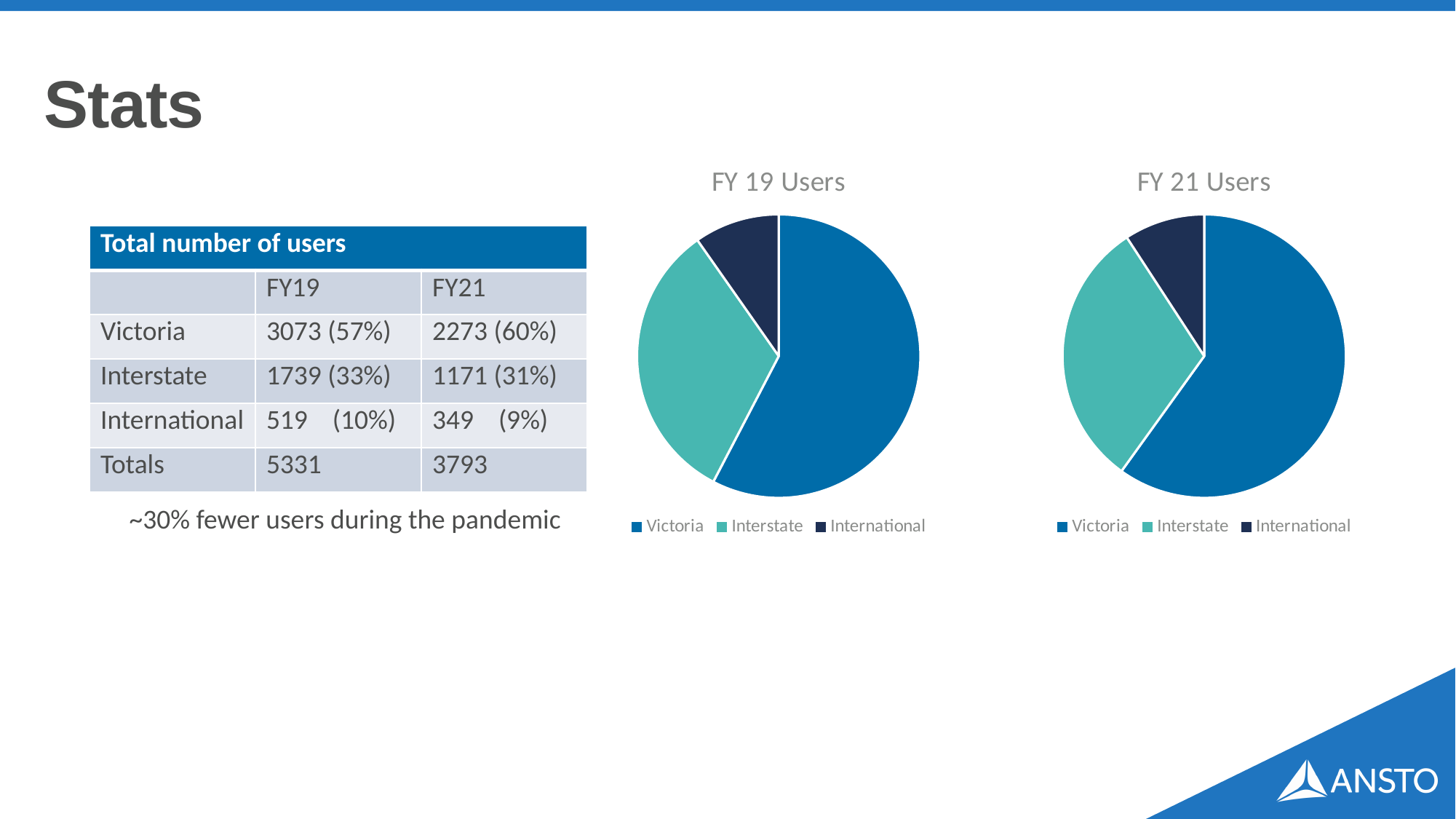

# Stats

### Chart: FY 19 Users

| Category | FY 19 Users |
|---|---|
| Victoria | 3073.0 |
| Interstate | 1739.0 |
| International | 519.0 |

### Chart:

| Category | FY 21 Users |
|---|---|
| Victoria | 2273.0 |
| Interstate | 1171.0 |
| International | 349.0 |
| Total number of users |  |  |
| --- | --- | --- |
|  | FY19 | FY21 |
| Victoria | 3073 (57%) | 2273 (60%) |
| Interstate | 1739 (33%) | 1171 (31%) |
| International | 519 (10%) | 349 (9%) |
| Totals | 5331 | 3793 |
~30% fewer users during the pandemic